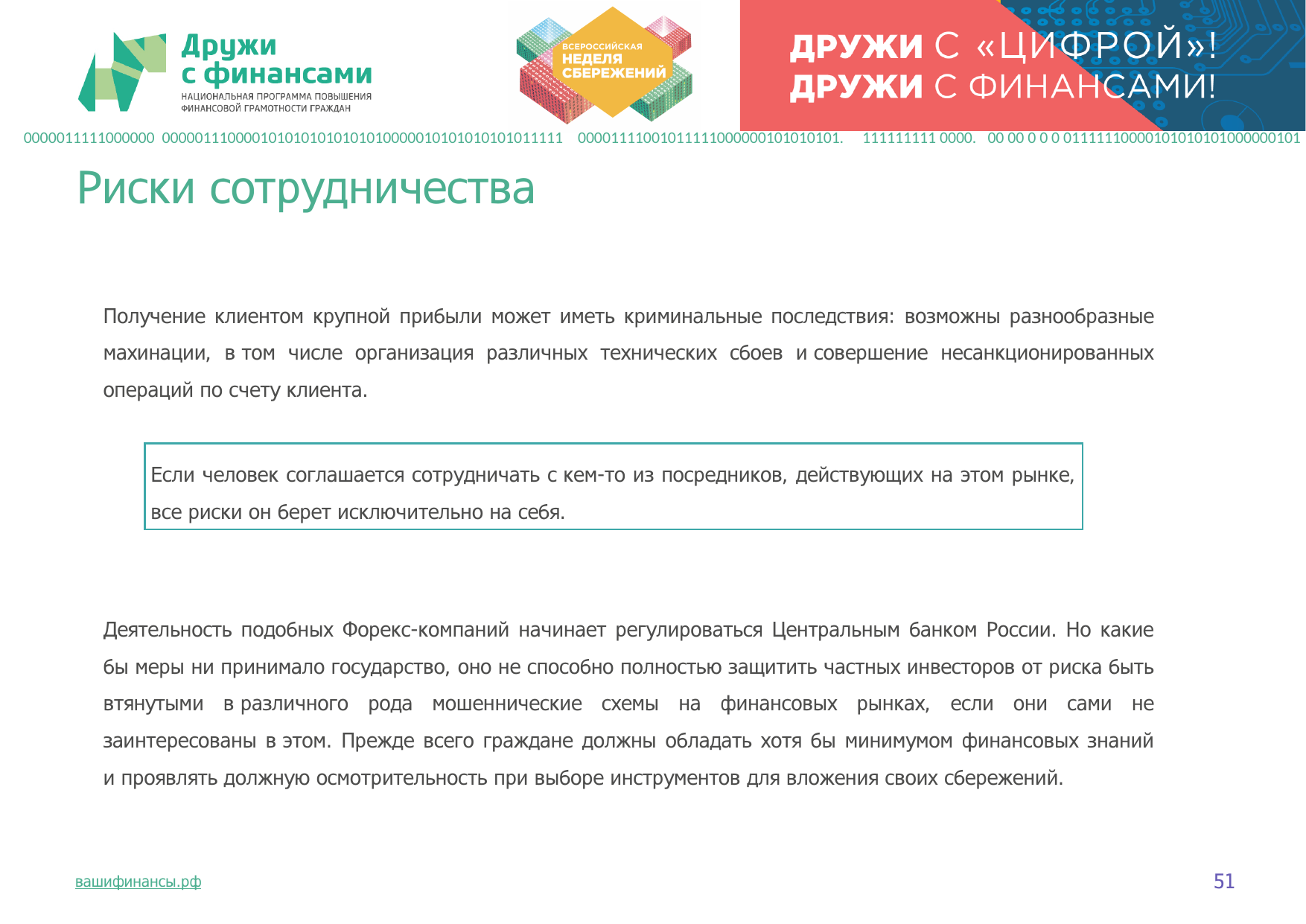

0000011111000000  0000011100001010101010101010000010101010101011111    00001111001011111000000101010101.     111111111 0000.   00 00 0 0 0 01111110000101010101000000101
# Риски сотрудничества
Получение клиентом крупной прибыли может иметь криминальные последствия: возможны разнообразные махинации, в том числе организация различных технических сбоев и совершение несанкционированных операций по счету клиента.
Если человек соглашается сотрудничать с кем-то из посредников, действующих на этом рынке, все риски он берет исключительно на себя.
Деятельность подобных Форекс-компаний начинает регулироваться Центральным банком России. Но какие бы меры ни принимало государство, оно не способно полностью защитить частных инвесторов от риска быть втянутыми в различного рода мошеннические схемы на финансовых рынках, если они сами не заинтересованы в этом. Прежде всего граждане должны обладать хотя бы минимумом финансовых знаний и проявлять должную осмотрительность при выборе инструментов для вложения своих сбережений.
51